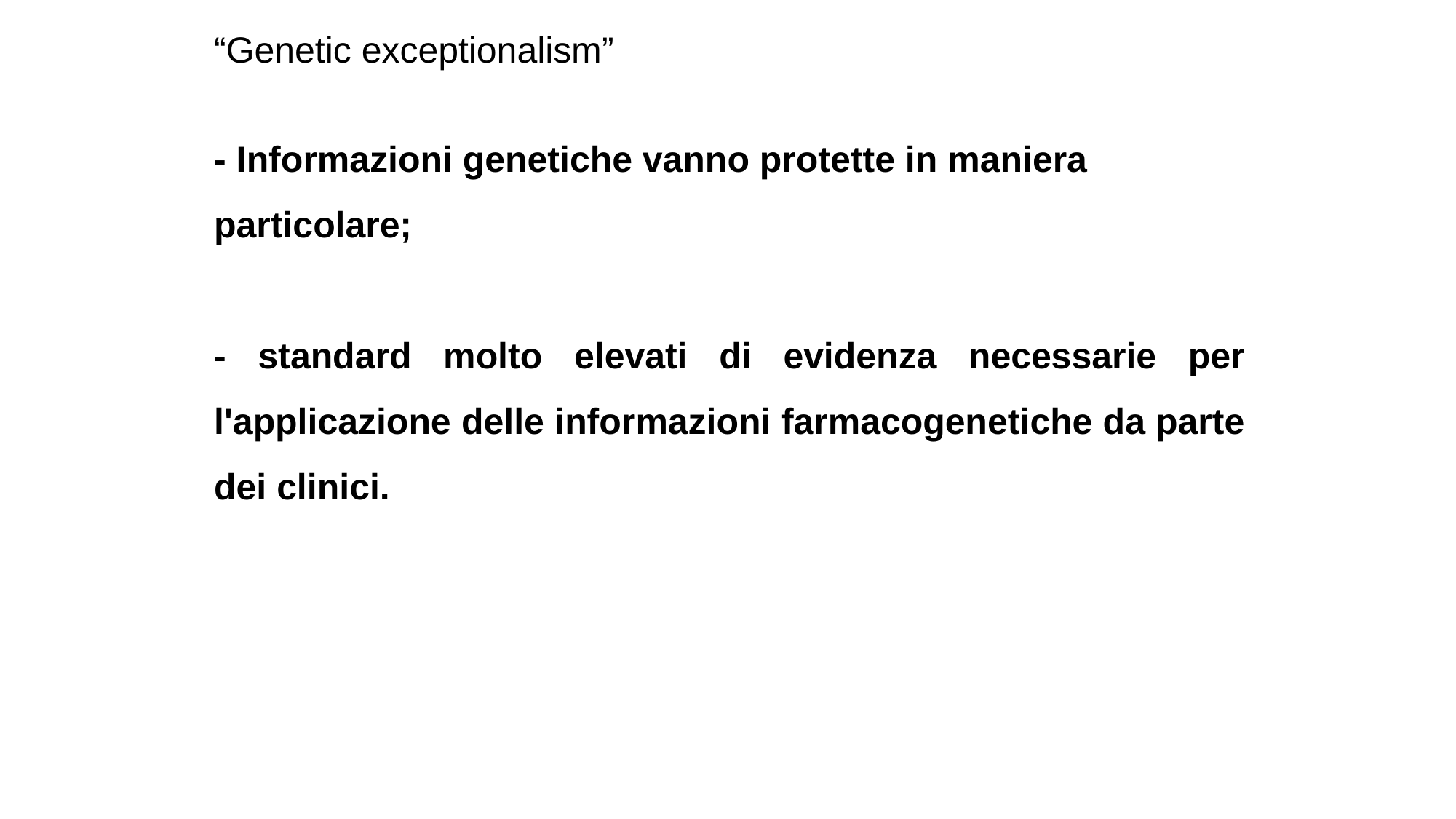

“Genetic exceptionalism”

- Informazioni genetiche vanno protette in maniera particolare;

- standard molto elevati di evidenza necessarie per l'applicazione delle informazioni farmacogenetiche da parte dei clinici.